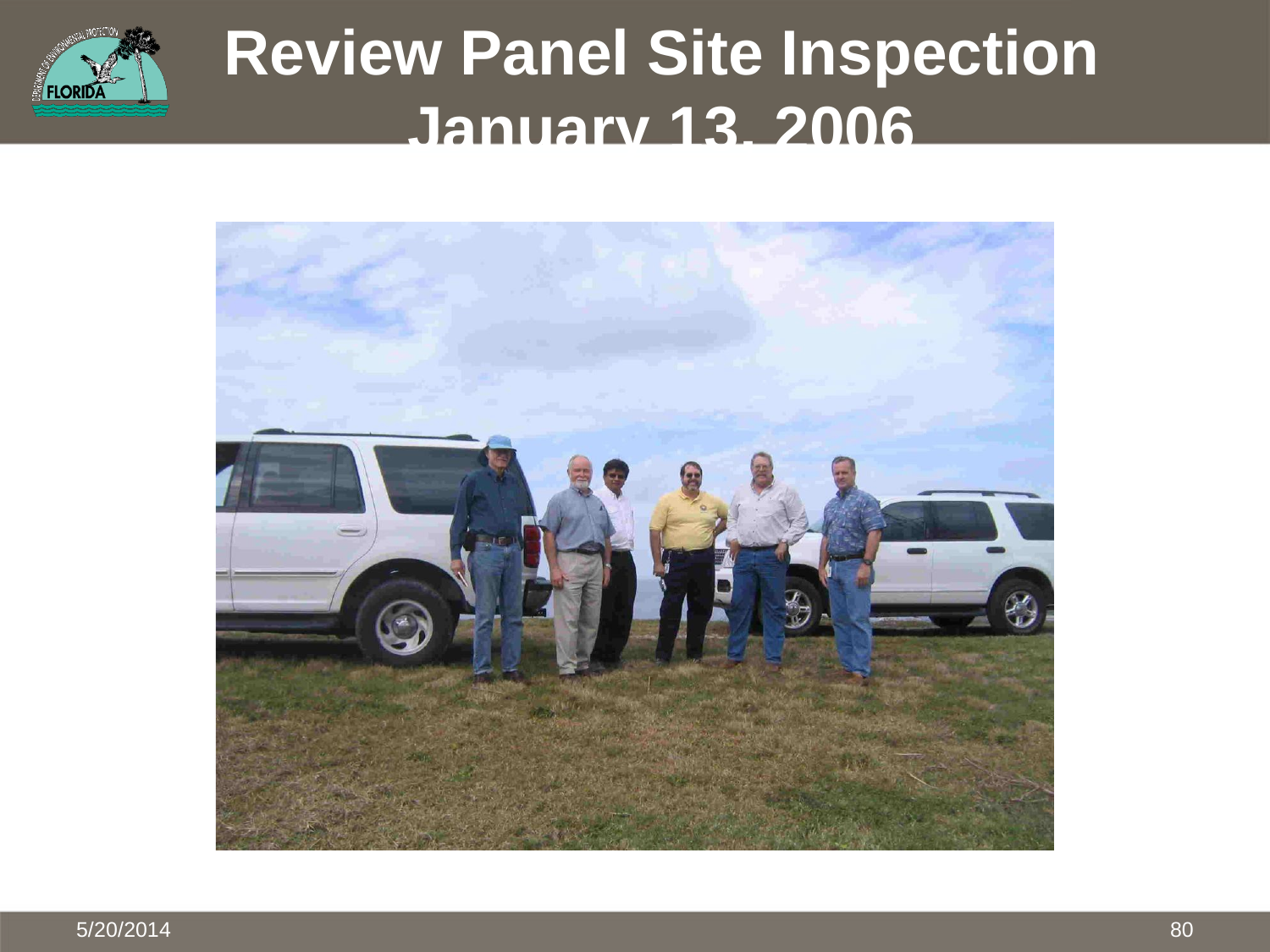

Review Panel Site Inspection
January	13, 2006

80
5/20/2014